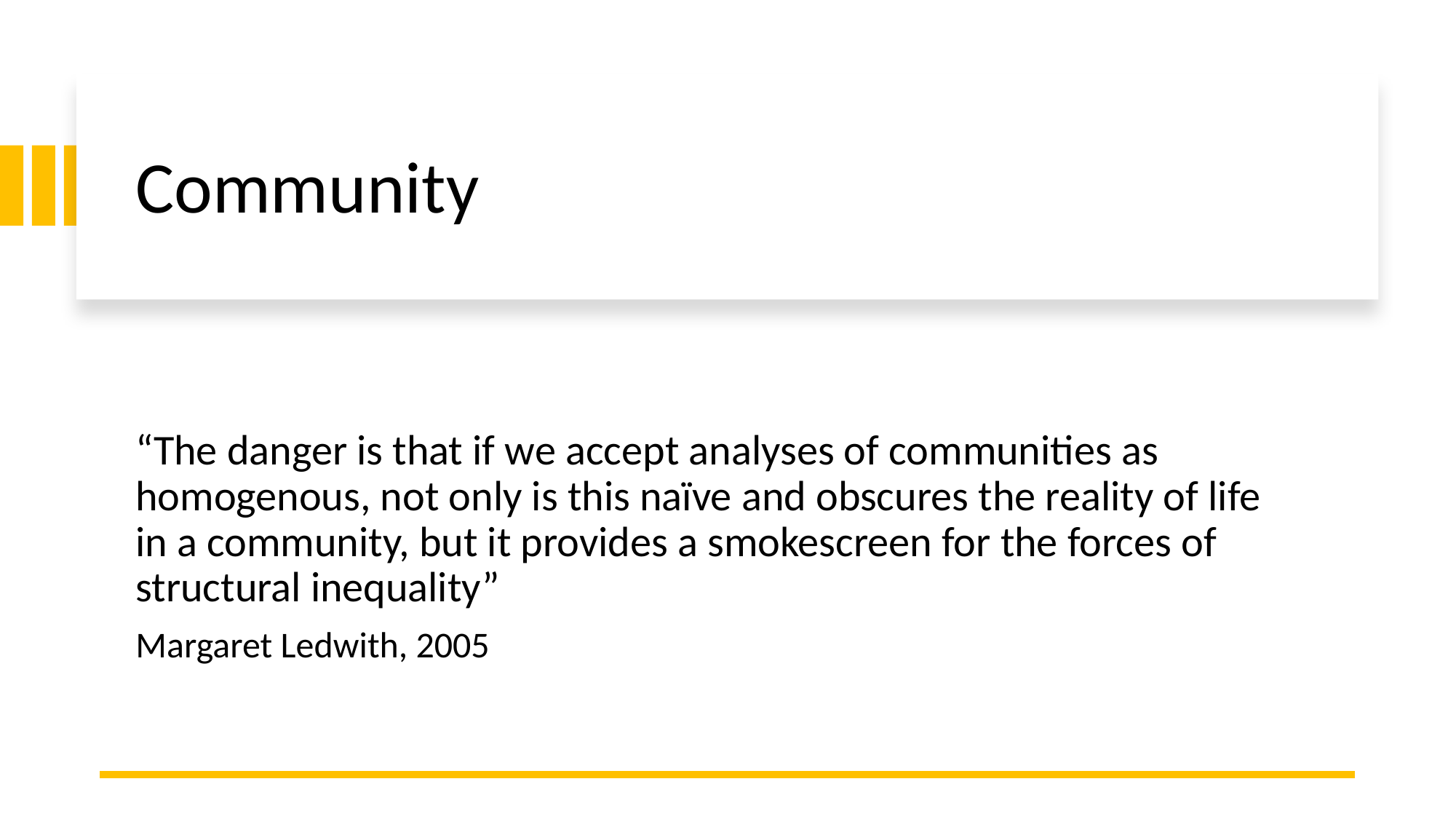

# Community

“The danger is that if we accept analyses of communities as homogenous, not only is this naïve and obscures the reality of life in a community, but it provides a smokescreen for the forces of structural inequality”
Margaret Ledwith, 2005